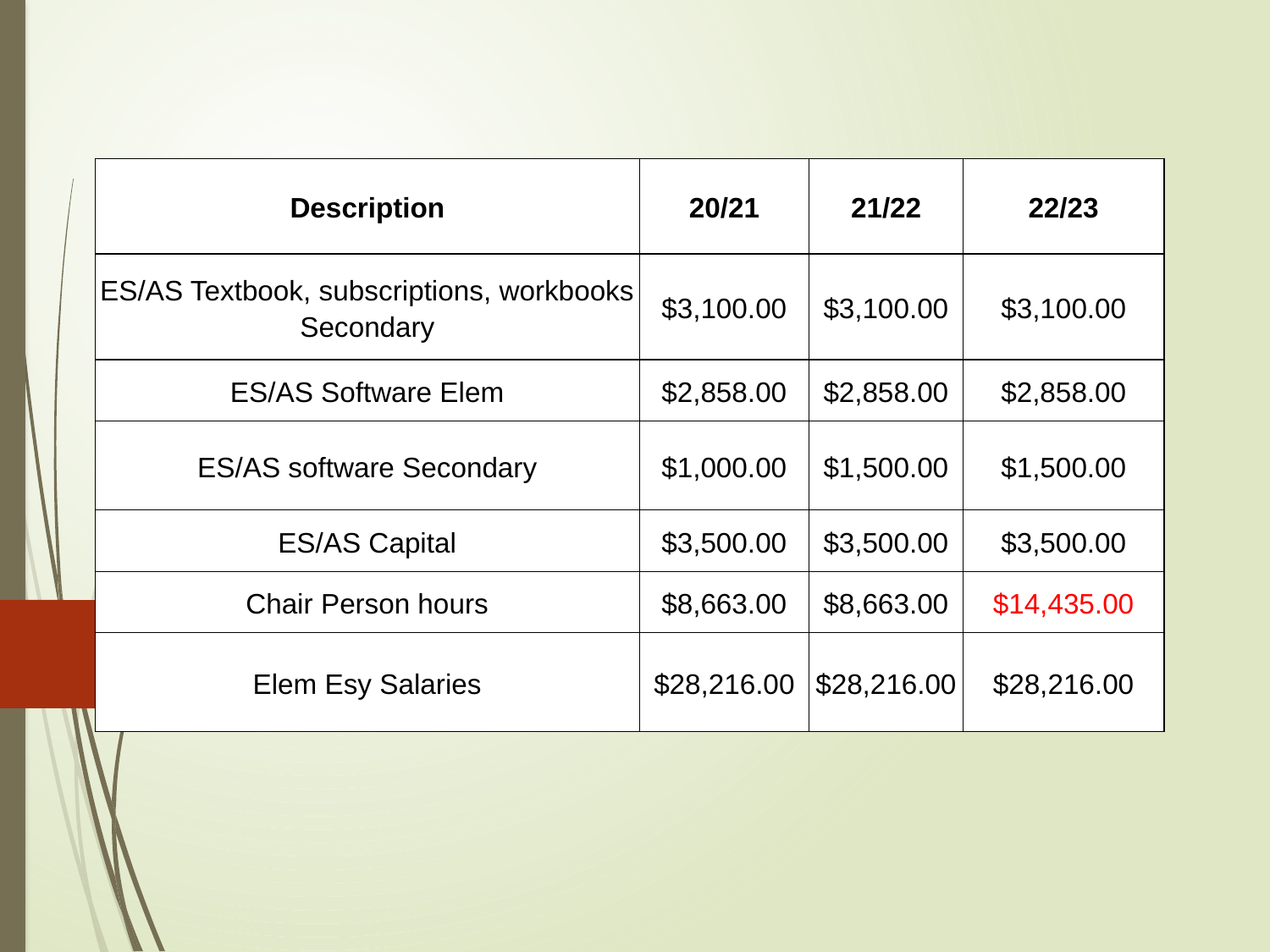

| Description | 20/21 | 21/22 | 22/23 |
| --- | --- | --- | --- |
| ES/AS Textbook, subscriptions, workbooks Secondary | $3,100.00 | $3,100.00 | $3,100.00 |
| ES/AS Software Elem | $2,858.00 | $2,858.00 | $2,858.00 |
| ES/AS software Secondary | $1,000.00 | $1,500.00 | $1,500.00 |
| ES/AS Capital | $3,500.00 | $3,500.00 | $3,500.00 |
| Chair Person hours | $8,663.00 | $8,663.00 | $14,435.00 |
| Elem Esy Salaries | $28,216.00 | $28,216.00 | $28,216.00 |